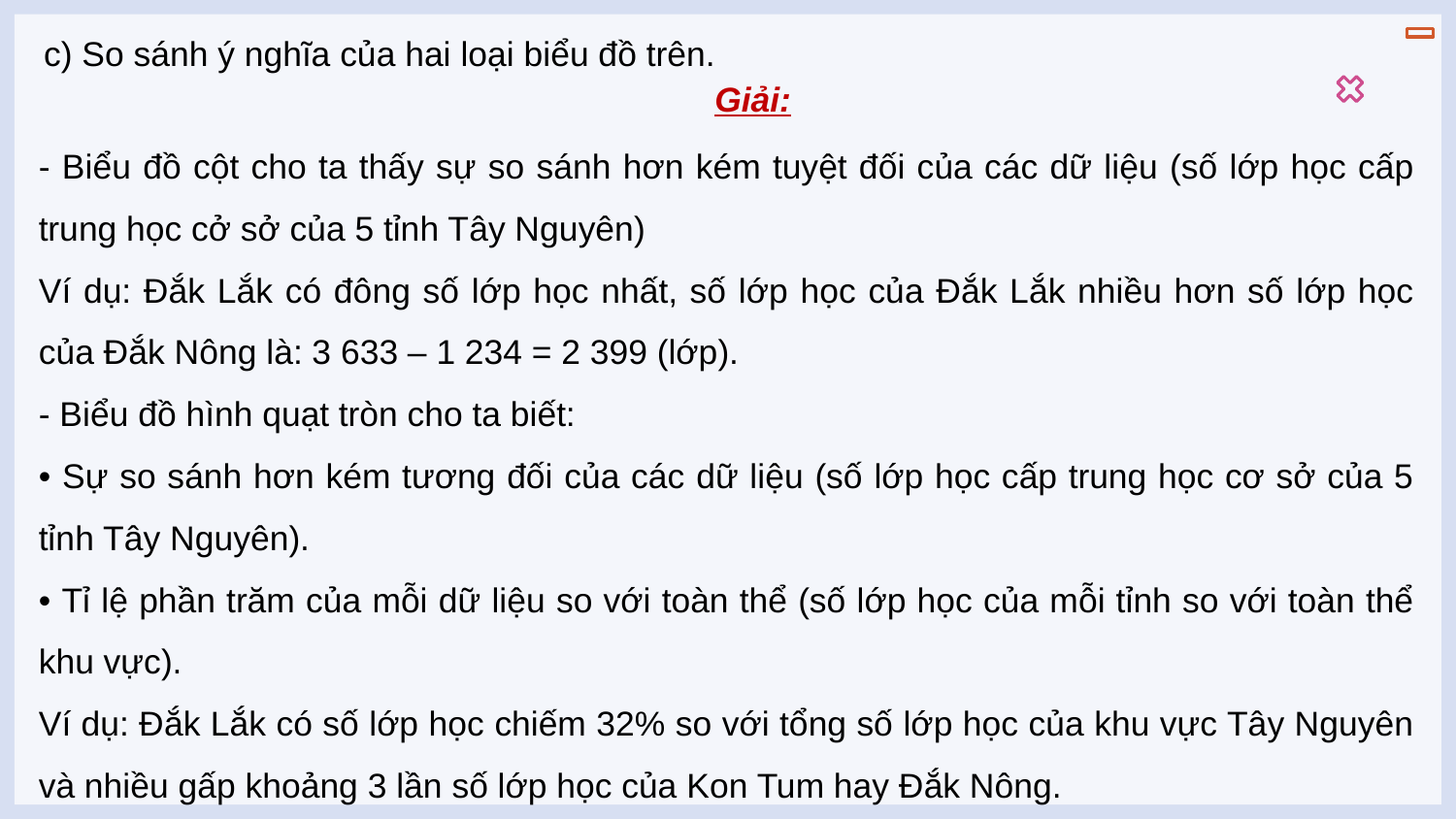

c) So sánh ý nghĩa của hai loại biểu đồ trên.

Giải:
- Biểu đồ cột cho ta thấy sự so sánh hơn kém tuyệt đối của các dữ liệu (số lớp học cấp trung học cở sở của 5 tỉnh Tây Nguyên)
Ví dụ: Đắk Lắk có đông số lớp học nhất, số lớp học của Đắk Lắk nhiều hơn số lớp học của Đắk Nông là: 3 633 – 1 234 = 2 399 (lớp).
- Biểu đồ hình quạt tròn cho ta biết:
• Sự so sánh hơn kém tương đối của các dữ liệu (số lớp học cấp trung học cơ sở của 5 tỉnh Tây Nguyên).
• Tỉ lệ phần trăm của mỗi dữ liệu so với toàn thể (số lớp học của mỗi tỉnh so với toàn thể khu vực).
Ví dụ: Đắk Lắk có số lớp học chiếm 32% so với tổng số lớp học của khu vực Tây Nguyên và nhiều gấp khoảng 3 lần số lớp học của Kon Tum hay Đắk Nông.